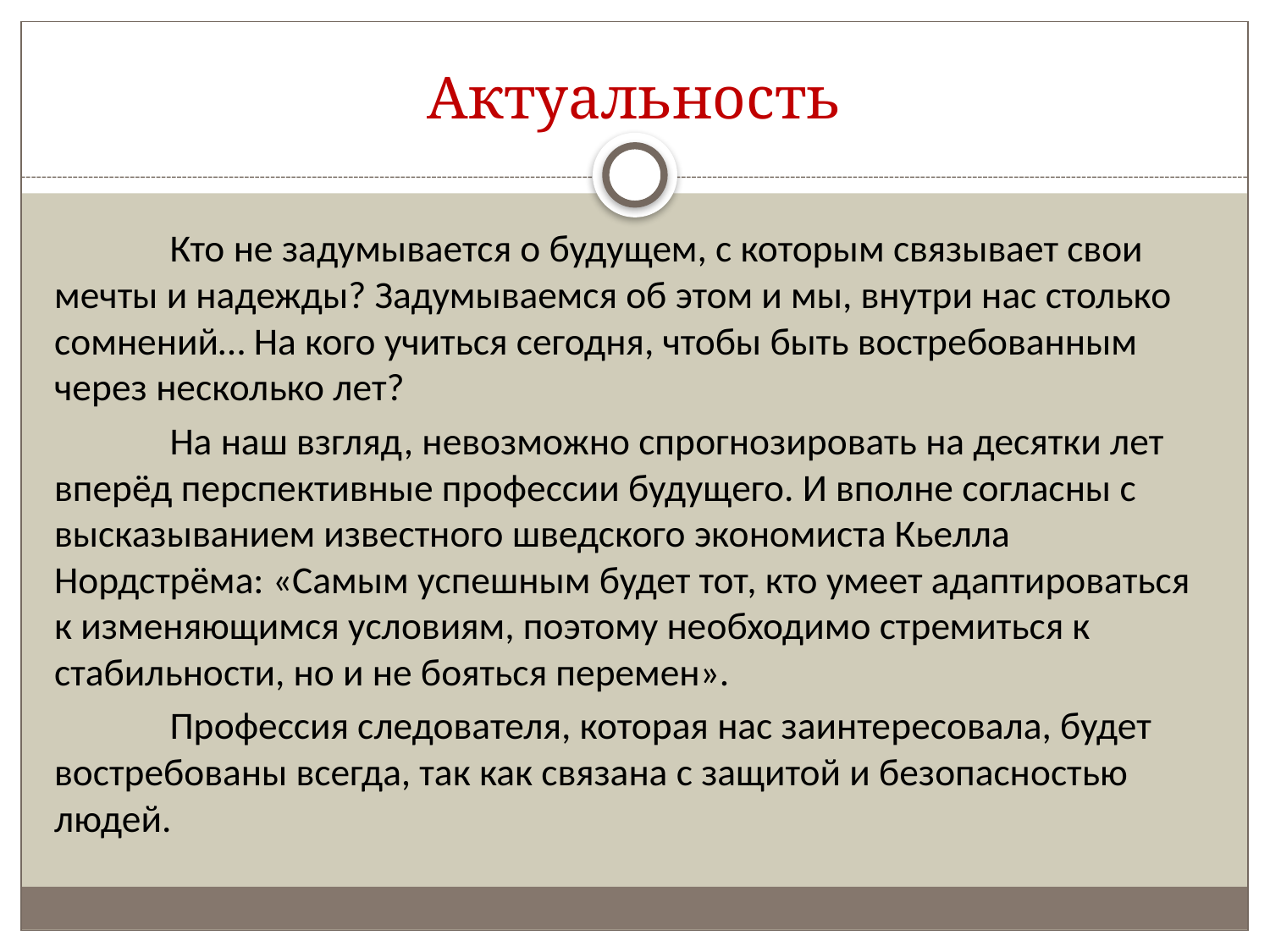

# Актуальность
	Кто не задумывается о будущем, с которым связывает свои мечты и надежды? Задумываемся об этом и мы, внутри нас столько сомнений… На кого учиться сегодня, чтобы быть востребованным через несколько лет?
	На наш взгляд, невозможно спрогнозировать на десятки лет вперёд перспективные профессии будущего. И вполне согласны с высказыванием известного шведского экономиста Кьелла Нордстрёма: «Самым успешным будет тот, кто умеет адаптироваться к изменяющимся условиям, поэтому необходимо стремиться к стабильности, но и не бояться перемен».
	Профессия следователя, которая нас заинтересовала, будет востребованы всегда, так как связана с защитой и безопасностью людей.